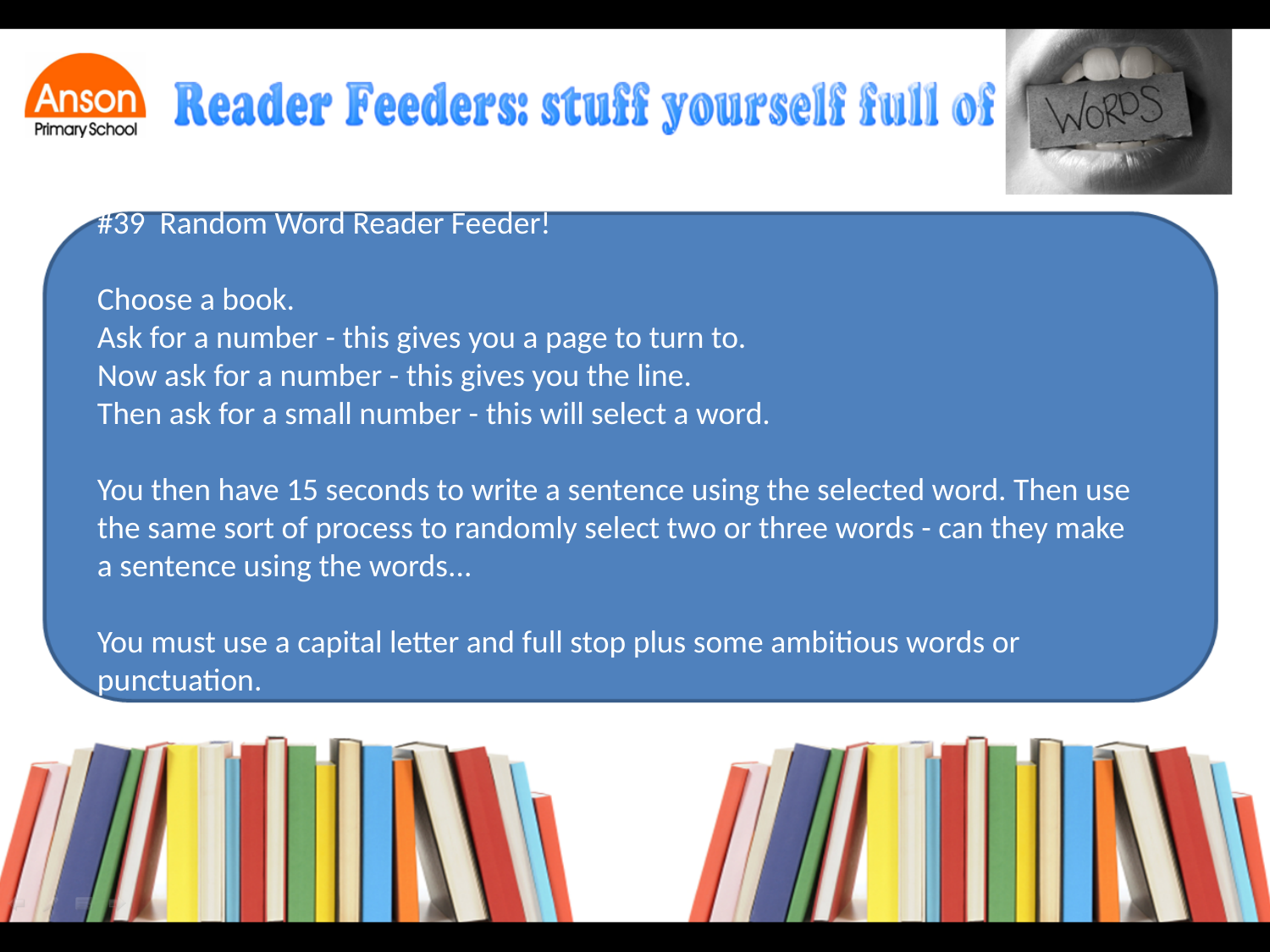

#39  Random Word Reader Feeder!

Choose a book.
Ask for a number - this gives you a page to turn to.
Now ask for a number - this gives you the line.
Then ask for a small number - this will select a word.

You then have 15 seconds to write a sentence using the selected word. Then use the same sort of process to randomly select two or three words - can they make a sentence using the words...

You must use a capital letter and full stop plus some ambitious words or punctuation.